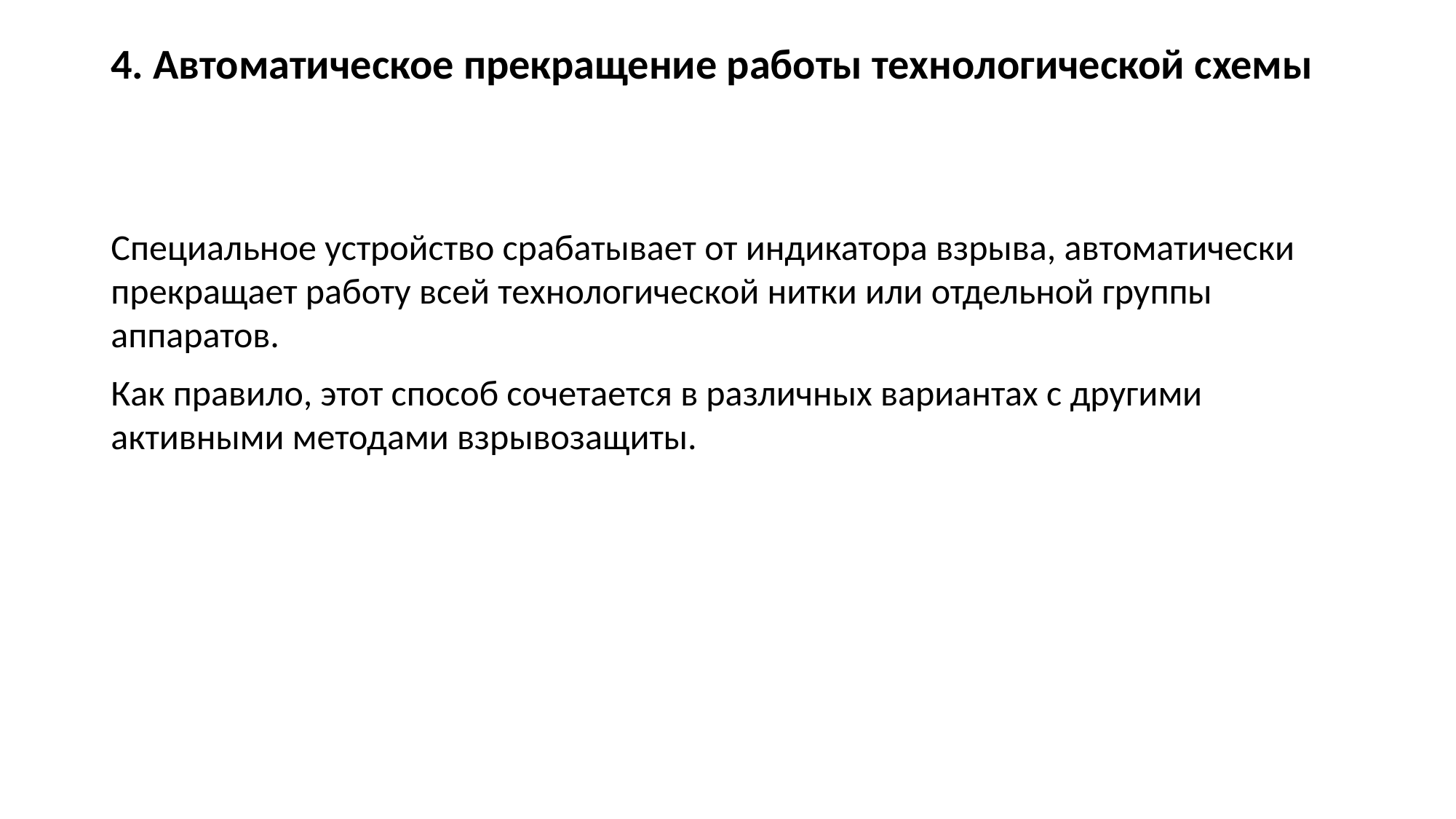

# 4. Автоматическое прекращение работы технологической схемы
Специальное устройство срабатывает от индикатора взрыва, автоматически прекращает работу всей технологической нитки или отдельной группы аппаратов.
Как правило, этот способ сочетается в различных вариантах с другими активными методами взрывозащиты.